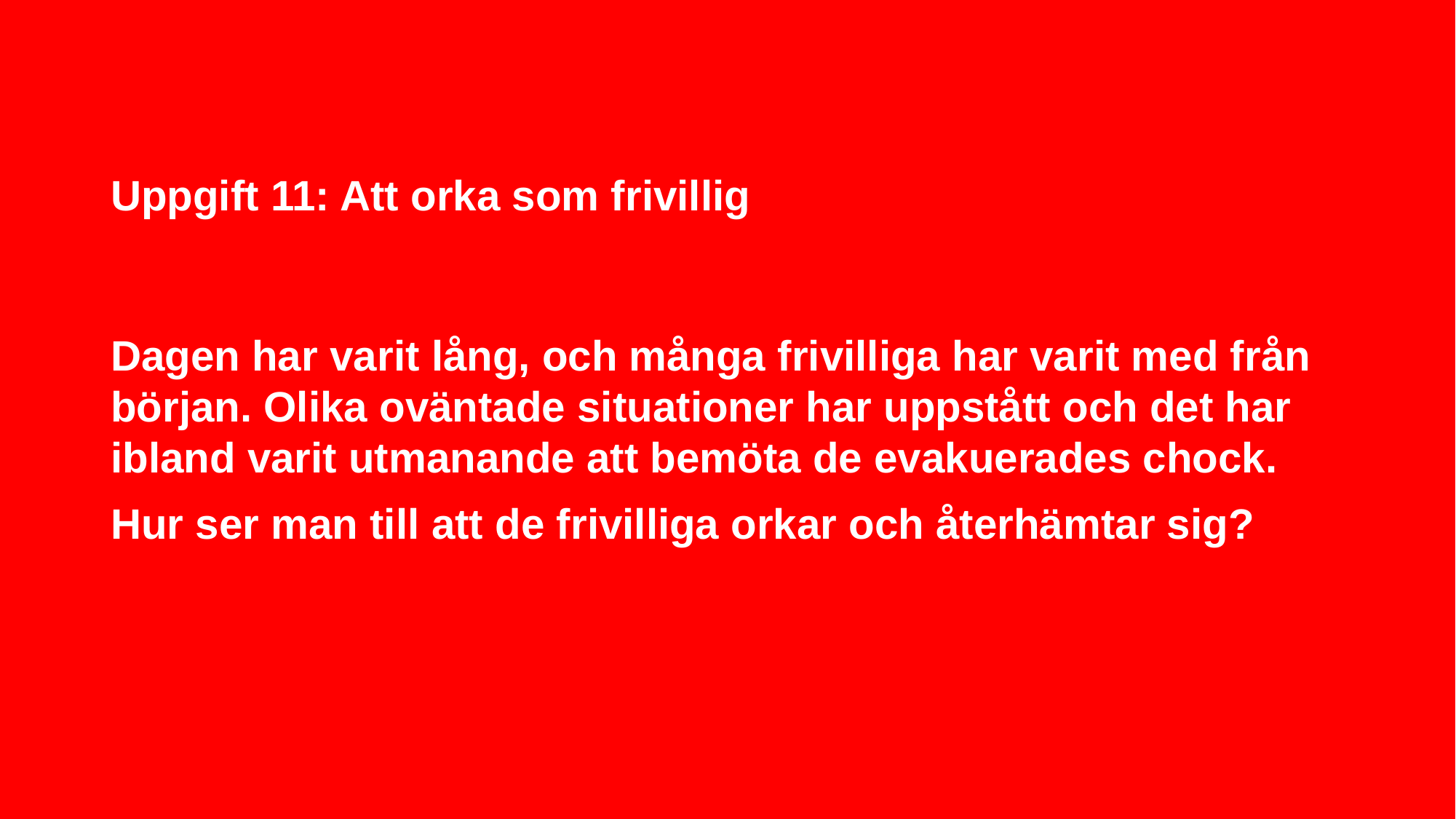

# Uppgift 11: Att orka som frivillig
Dagen har varit lång, och många frivilliga har varit med från början. Olika oväntade situationer har uppstått och det har ibland varit utmanande att bemöta de evakuerades chock.
Hur ser man till att de frivilliga orkar och återhämtar sig?